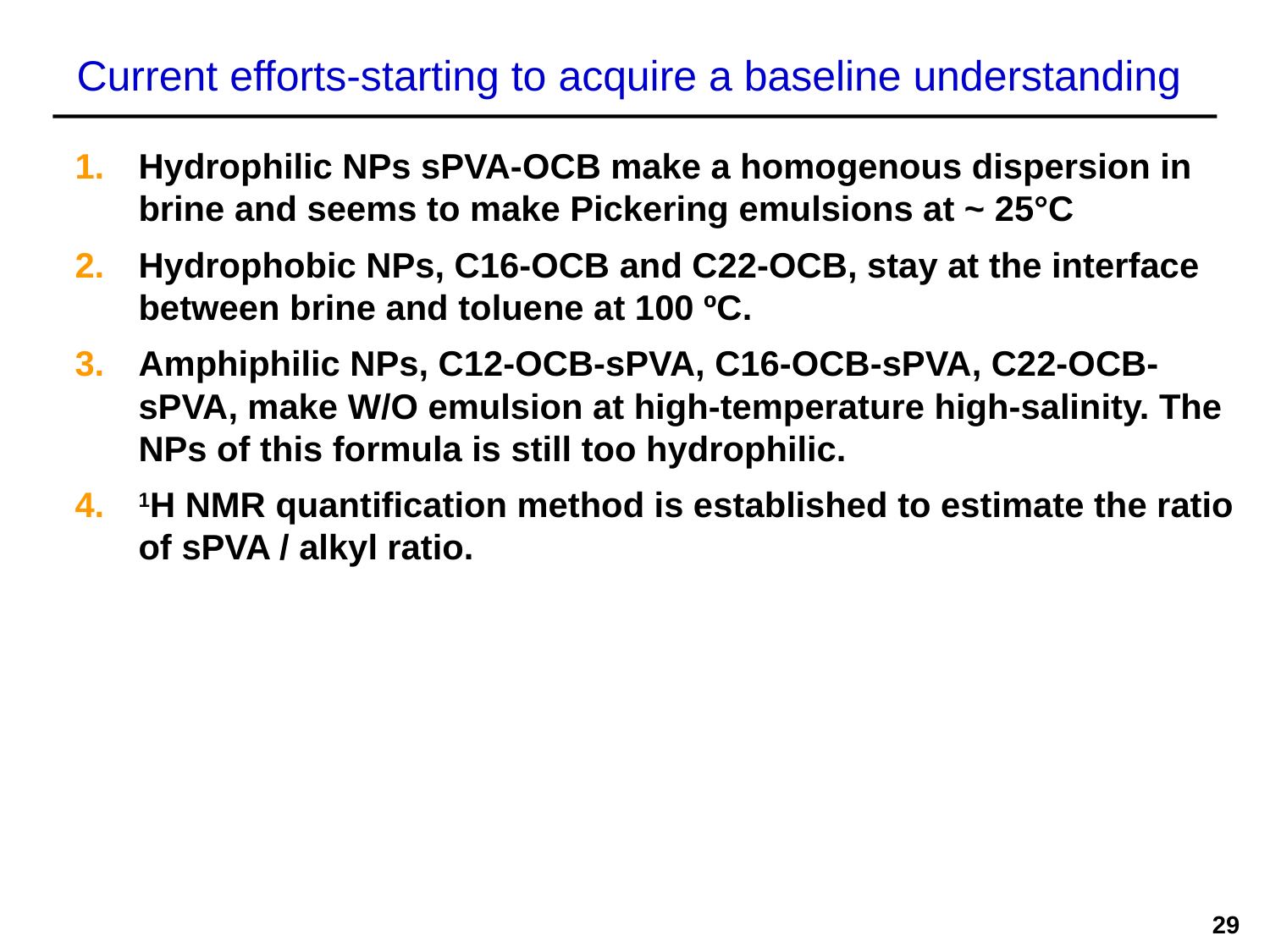

Current efforts-starting to acquire a baseline understanding
Hydrophilic NPs sPVA-OCB make a homogenous dispersion in brine and seems to make Pickering emulsions at ~ 25°C
Hydrophobic NPs, C16-OCB and C22-OCB, stay at the interface between brine and toluene at 100 ºC.
Amphiphilic NPs, C12-OCB-sPVA, C16-OCB-sPVA, C22-OCB-sPVA, make W/O emulsion at high-temperature high-salinity. The NPs of this formula is still too hydrophilic.
1H NMR quantification method is established to estimate the ratio of sPVA / alkyl ratio.
29